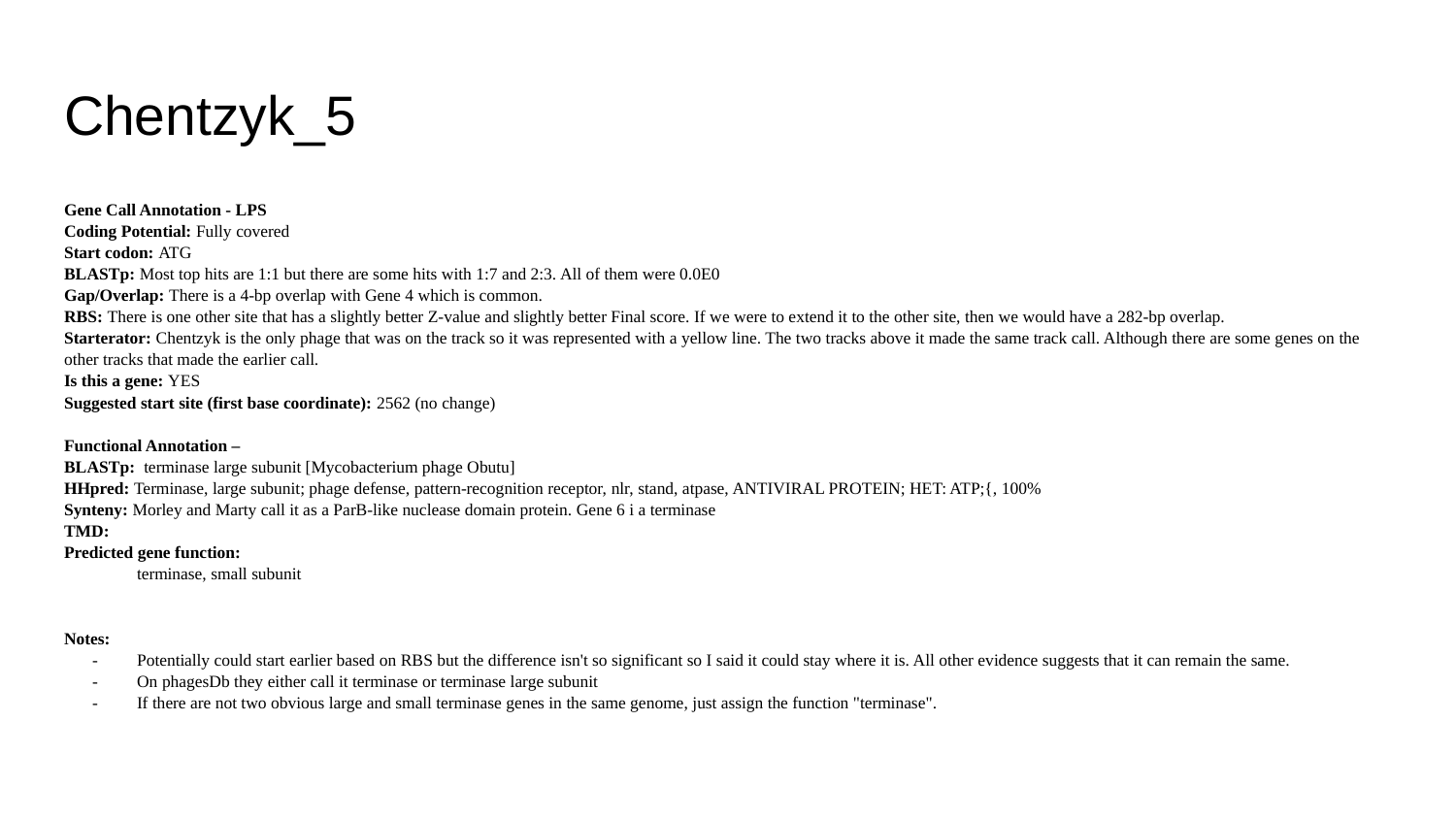

# Chentzyk_5
Gene Call Annotation - LPS
Coding Potential: Fully covered
Start codon: ATG
BLASTp: Most top hits are 1:1 but there are some hits with 1:7 and 2:3. All of them were 0.0E0
Gap/Overlap: There is a 4-bp overlap with Gene 4 which is common.
RBS: There is one other site that has a slightly better Z-value and slightly better Final score. If we were to extend it to the other site, then we would have a 282-bp overlap.
Starterator: Chentzyk is the only phage that was on the track so it was represented with a yellow line. The two tracks above it made the same track call. Although there are some genes on the other tracks that made the earlier call.
Is this a gene: YES
Suggested start site (first base coordinate): 2562 (no change)

Functional Annotation –
BLASTp:  terminase large subunit [Mycobacterium phage Obutu]
HHpred: Terminase, large subunit; phage defense, pattern-recognition receptor, nlr, stand, atpase, ANTIVIRAL PROTEIN; HET: ATP;{, 100%
Synteny: Morley and Marty call it as a ParB-like nuclease domain protein. Gene 6 i a terminase
TMD:
Predicted gene function:
terminase, small subunit

Notes:
Potentially could start earlier based on RBS but the difference isn't so significant so I said it could stay where it is. All other evidence suggests that it can remain the same.
On phagesDb they either call it terminase or terminase large subunit
If there are not two obvious large and small terminase genes in the same genome, just assign the function "terminase".